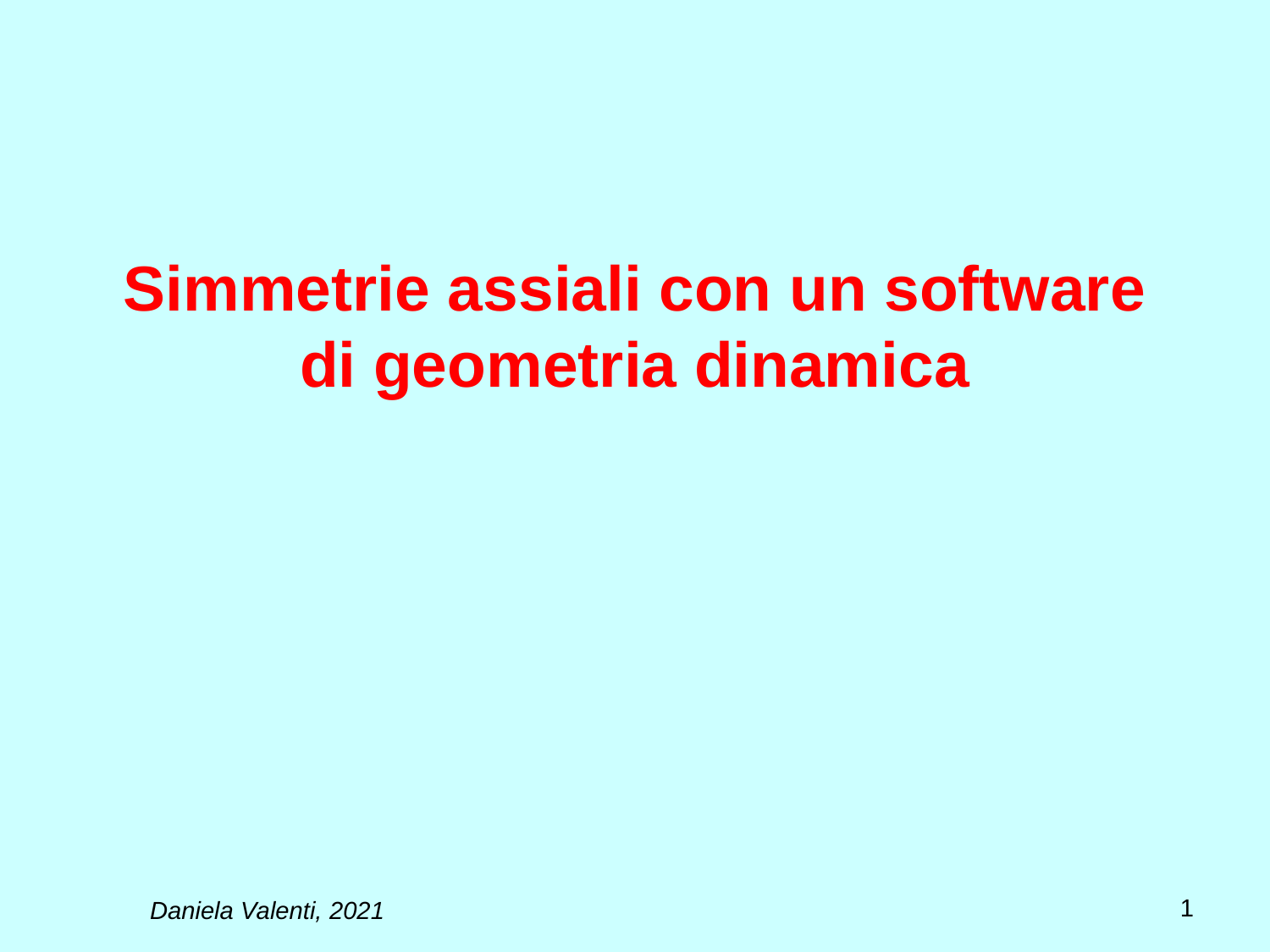

# Simmetrie assiali con un software di geometria dinamica

1
Daniela Valenti, 2021